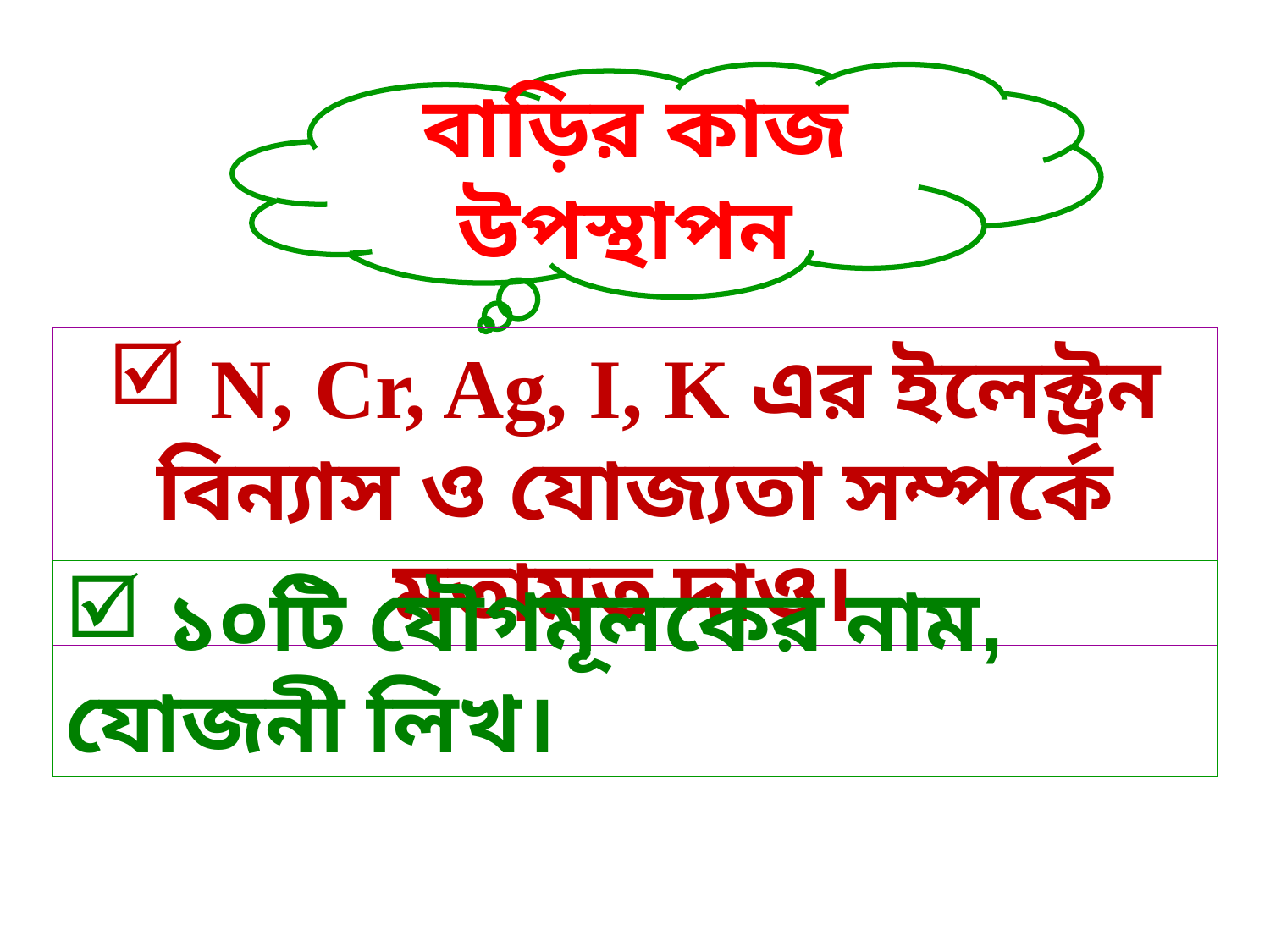

বাড়ির কাজ উপস্থাপন
 N, Cr, Ag, I, K এর ইলেক্ট্রন বিন্যাস ও যোজ্যতা সম্পর্কে মতামত দাও।
 ১০টি যৌগমূলকের নাম, যোজনী লিখ।